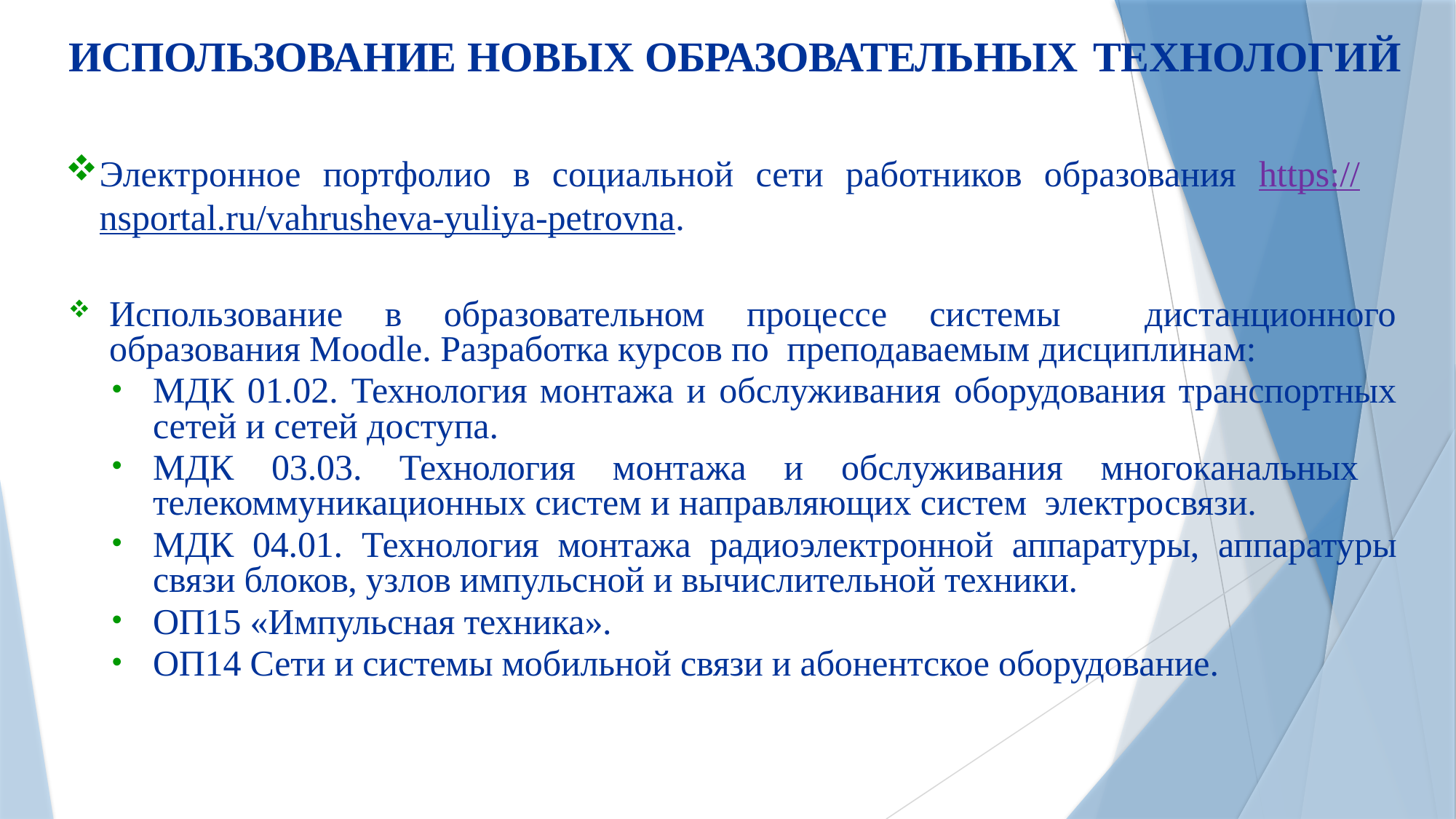

ИСПОЛЬЗОВАНИЕ НОВЫХ ОБРАЗОВАТЕЛЬНЫХ ТЕХНОЛОГИЙ
Электронное портфолио в социальной сети работников образования https://nsportal.ru/vahrusheva-yuliya-petrovna.
Использование в образовательном процессе системы  дистанционного образования Moodle. Разработка курсов по  преподаваемым дисциплинам:
МДК 01.02. Технология монтажа и обслуживания оборудования транспортных сетей и сетей доступа.
МДК 03.03. Технология монтажа и обслуживания многоканальных  телекоммуникационных систем и направляющих систем  электросвязи.
МДК 04.01. Технология монтажа радиоэлектронной аппаратуры, аппаратуры связи блоков, узлов импульсной и вычислительной техники.
ОП15 «Импульсная техника».
ОП14 Сети и системы мобильной связи и абонентское оборудование.